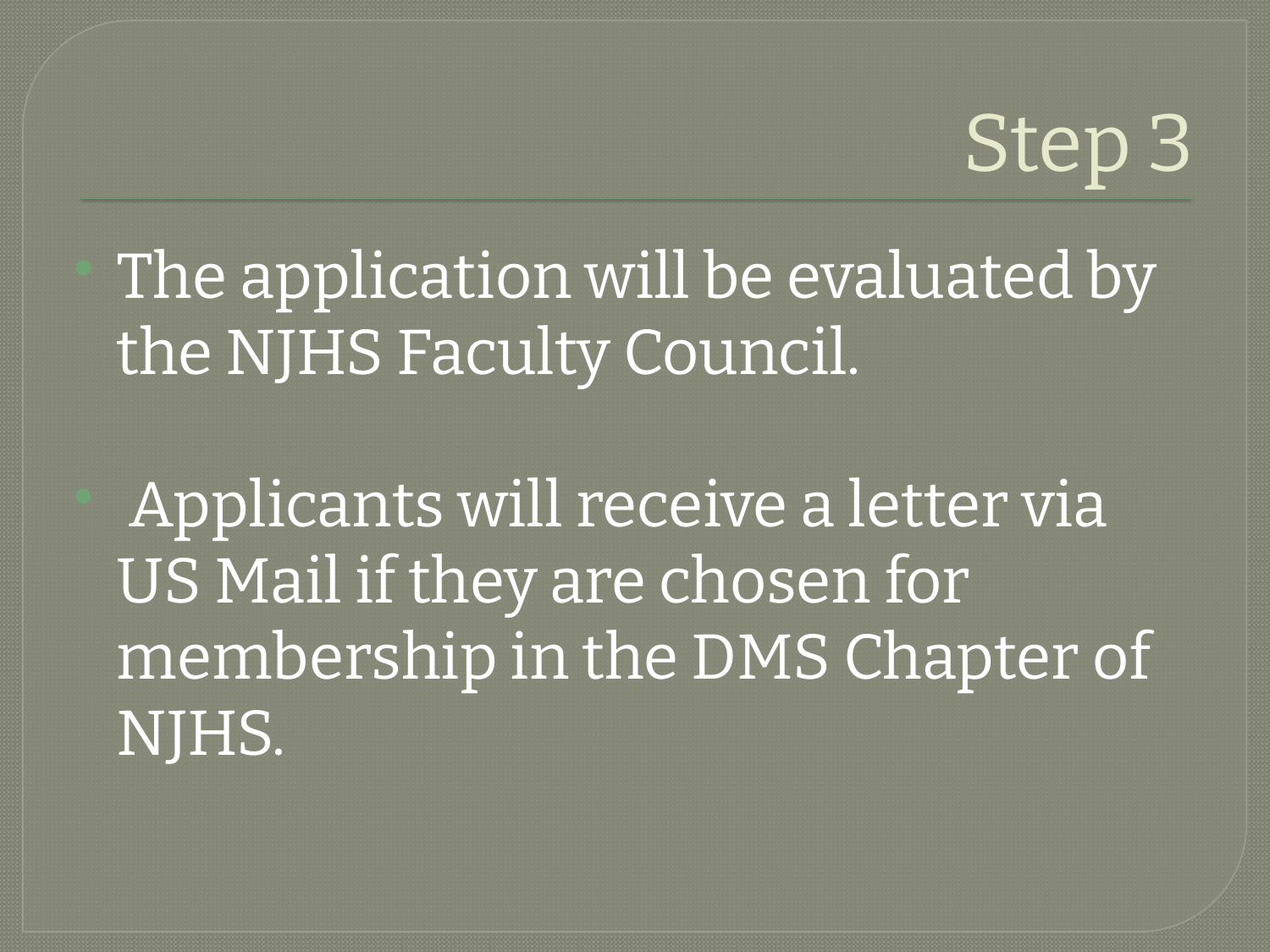

# Step 3
The application will be evaluated by the NJHS Faculty Council.

 Applicants will receive a letter via US Mail if they are chosen for membership in the DMS Chapter of NJHS.